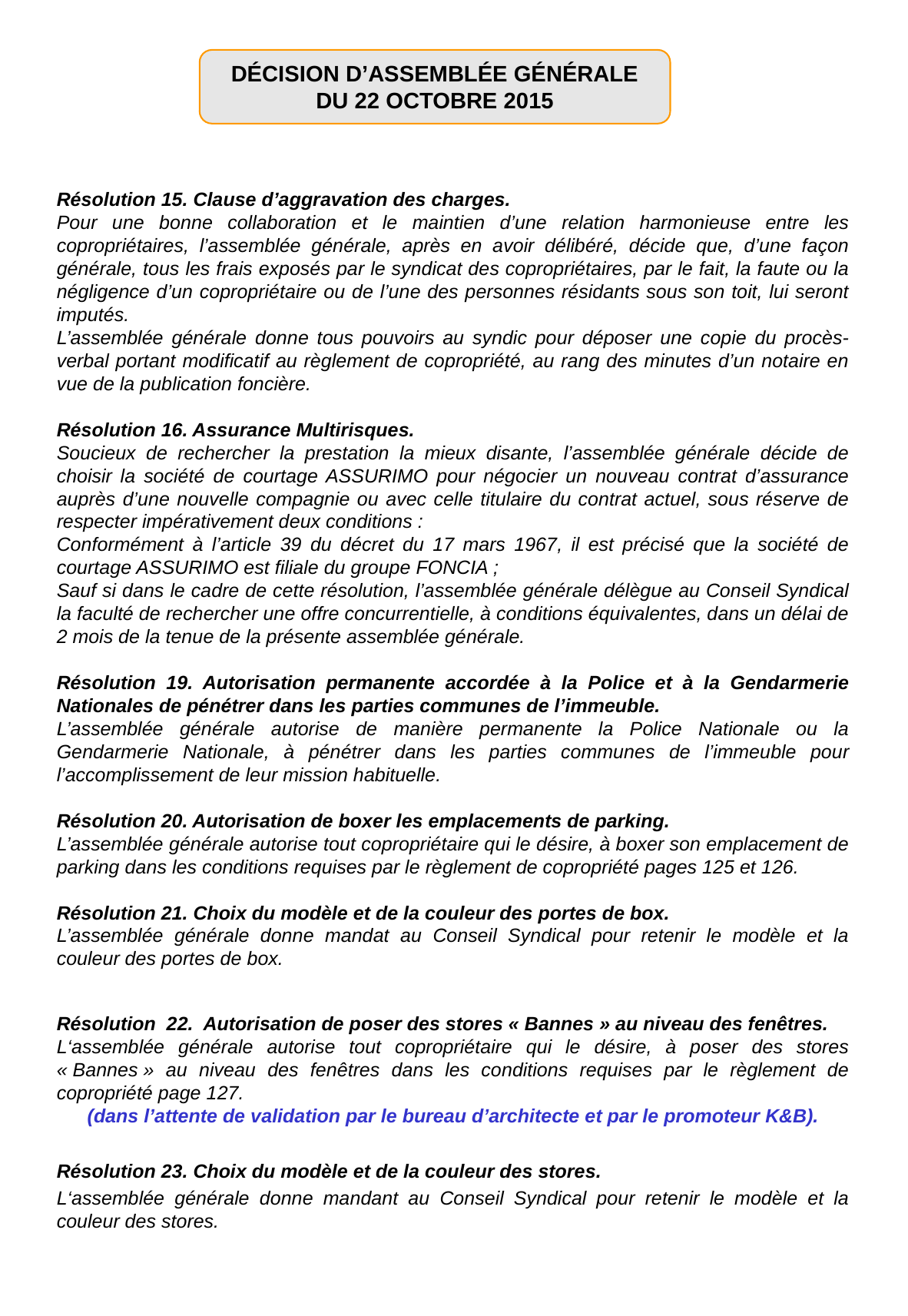

DÉCISION D’ASSEMBLÉE GÉNÉRALE DU 22 OCTOBRE 2015
Résolution 15. Clause d’aggravation des charges.
Pour une bonne collaboration et le maintien d’une relation harmonieuse entre les copropriétaires, l’assemblée générale, après en avoir délibéré, décide que, d’une façon générale, tous les frais exposés par le syndicat des copropriétaires, par le fait, la faute ou la négligence d’un copropriétaire ou de l’une des personnes résidants sous son toit, lui seront imputés.
L’assemblée générale donne tous pouvoirs au syndic pour déposer une copie du procès-verbal portant modificatif au règlement de copropriété, au rang des minutes d’un notaire en vue de la publication foncière.

Résolution 16. Assurance Multirisques.
Soucieux de rechercher la prestation la mieux disante, l’assemblée générale décide de choisir la société de courtage ASSURIMO pour négocier un nouveau contrat d’assurance auprès d’une nouvelle compagnie ou avec celle titulaire du contrat actuel, sous réserve de respecter impérativement deux conditions :
Conformément à l’article 39 du décret du 17 mars 1967, il est précisé que la société de courtage ASSURIMO est filiale du groupe FONCIA ;
Sauf si dans le cadre de cette résolution, l’assemblée générale délègue au Conseil Syndical la faculté de rechercher une offre concurrentielle, à conditions équivalentes, dans un délai de 2 mois de la tenue de la présente assemblée générale.

Résolution 19. Autorisation permanente accordée à la Police et à la Gendarmerie Nationales de pénétrer dans les parties communes de l’immeuble.
L’assemblée générale autorise de manière permanente la Police Nationale ou la Gendarmerie Nationale, à pénétrer dans les parties communes de l’immeuble pour l’accomplissement de leur mission habituelle.

Résolution 20. Autorisation de boxer les emplacements de parking.
L’assemblée générale autorise tout copropriétaire qui le désire, à boxer son emplacement de parking dans les conditions requises par le règlement de copropriété pages 125 et 126.

Résolution 21. Choix du modèle et de la couleur des portes de box.
L’assemblée générale donne mandat au Conseil Syndical pour retenir le modèle et la couleur des portes de box.

Résolution  22.  Autorisation de poser des stores « Bannes » au niveau des fenêtres.
L‘assemblée générale autorise tout copropriétaire qui le désire, à poser des stores « Bannes » au niveau des fenêtres dans les conditions requises par le règlement de copropriété page 127.
(dans l’attente de validation par le bureau d’architecte et par le promoteur K&B).

Résolution 23. Choix du modèle et de la couleur des stores.
L‘assemblée générale donne mandant au Conseil Syndical pour retenir le modèle et la couleur des stores.